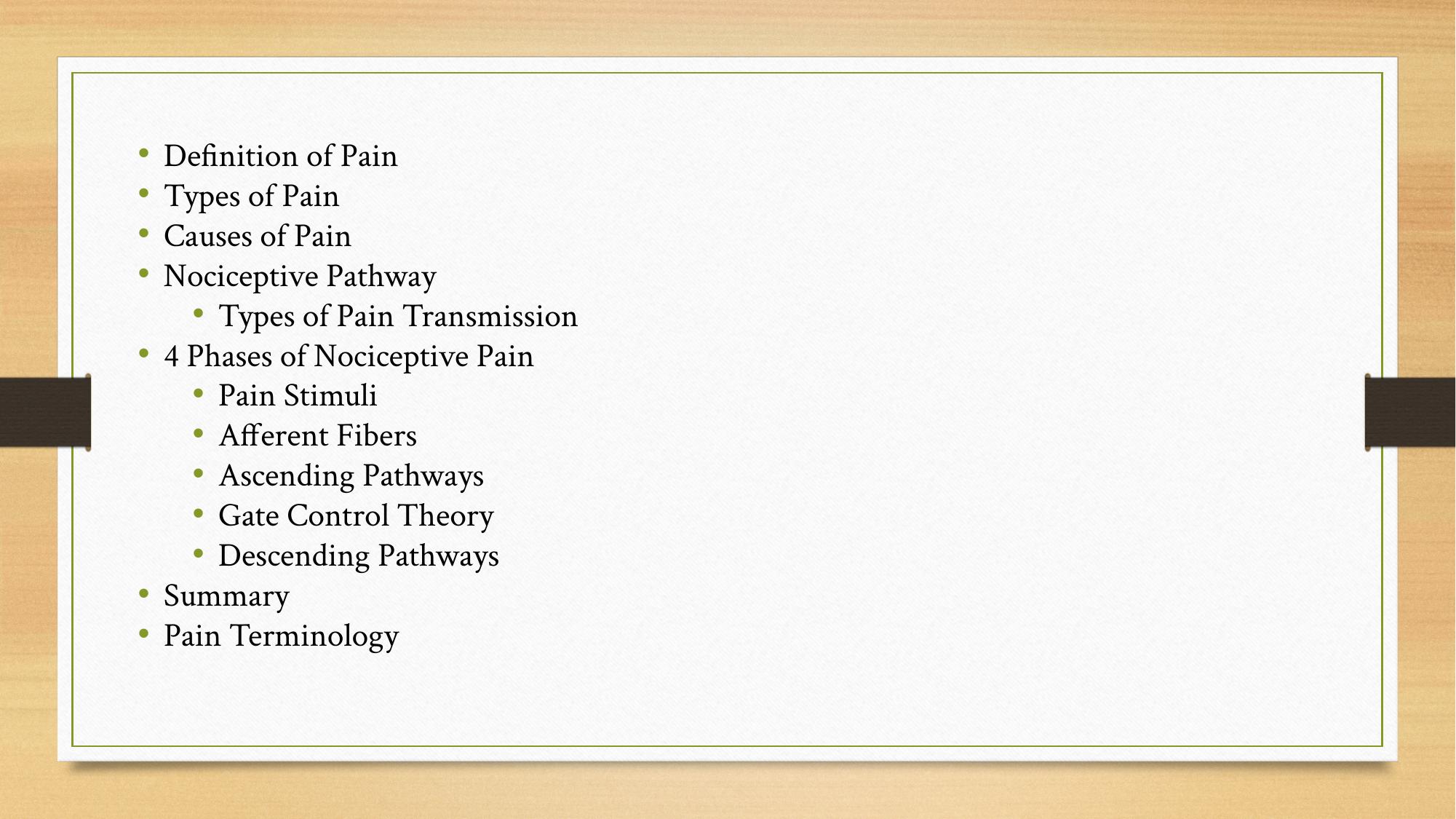

Definition of Pain
Types of Pain
Causes of Pain
Nociceptive Pathway
Types of Pain Transmission
4 Phases of Nociceptive Pain
Pain Stimuli
Afferent Fibers
Ascending Pathways
Gate Control Theory
Descending Pathways
Summary
Pain Terminology